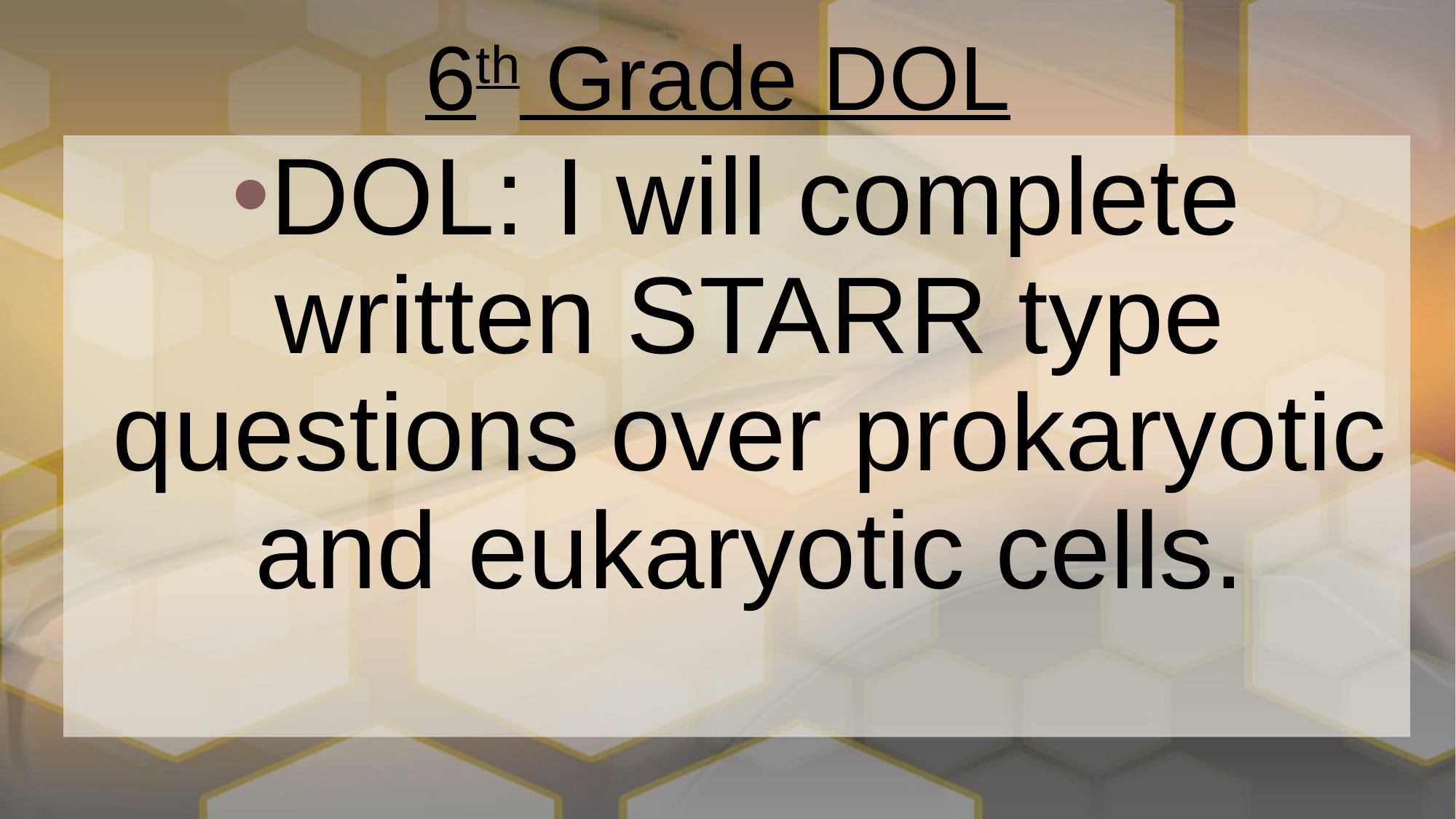

# 6th Grade DOL
DOL: I will complete written STARR type questions over prokaryotic and eukaryotic cells.